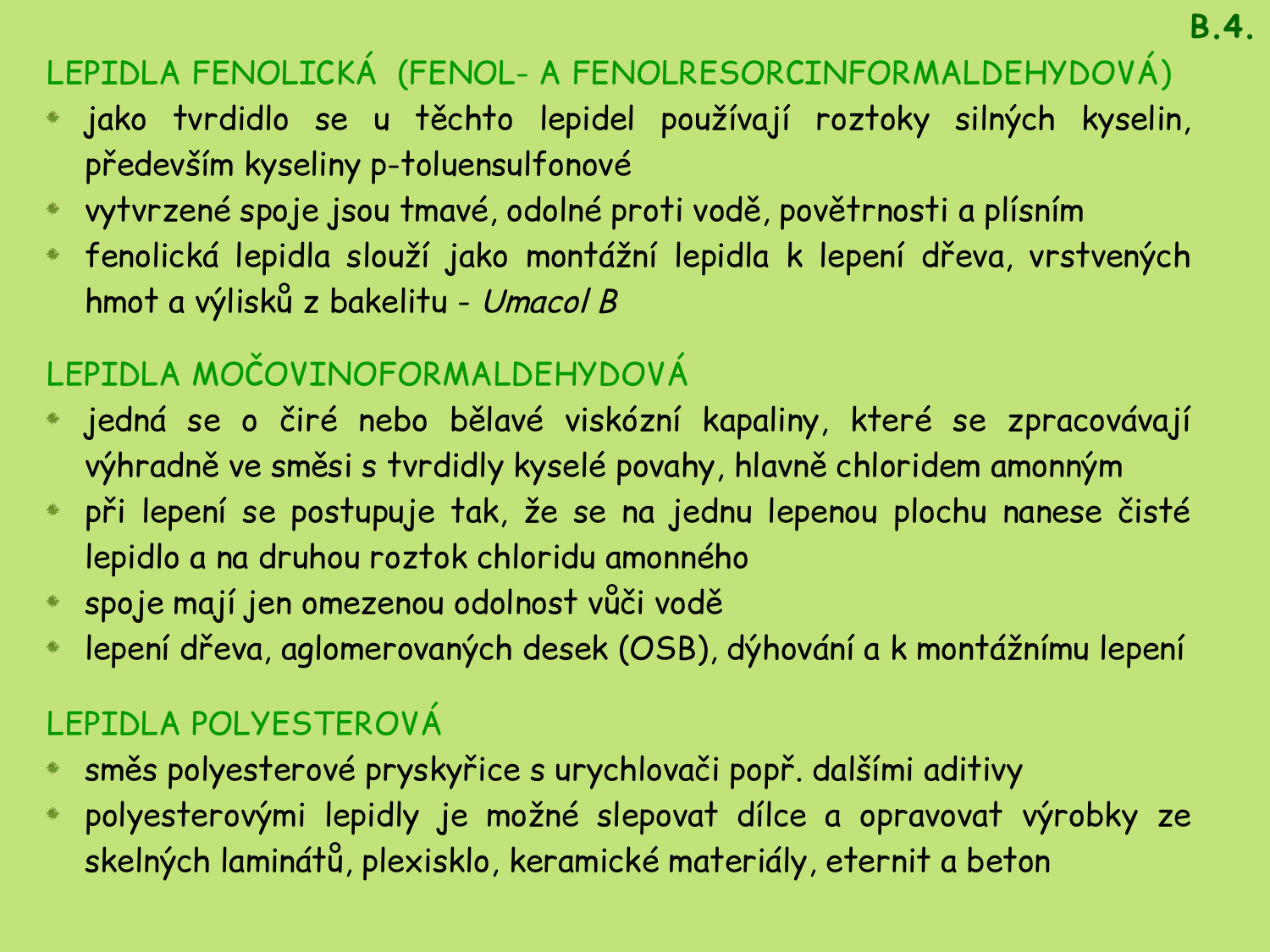

B.4.
LEPIDLA FENOLICKÁ  (FENOL- A FENOLRESORCINFORMALDEHYDOVÁ)
jako tvrdidlo se u těchto lepidel používají roztoky silných kyselin, především kyseliny p-toluensulfonové
vytvrzené spoje jsou tmavé, odolné proti vodě, povětrnosti a plísním
fenolická lepidla slouží jako montážní lepidla k lepení dřeva, vrstvených hmot a výlisků z bakelitu - Umacol B

LEPIDLA MOČOVINOFORMALDEHYDOVÁ
jedná se o čiré nebo bělavé viskózní kapaliny, které se zpracovávají výhradně ve směsi s tvrdidly kyselé povahy, hlavně chloridem amonným
při lepení se postupuje tak, že se na jednu lepenou plochu nanese čisté lepidlo a na druhou roztok chloridu amonného
spoje mají jen omezenou odolnost vůči vodě
lepení dřeva, aglomerovaných desek (OSB), dýhování a k montážnímu lepení

LEPIDLA POLYESTEROVÁ
směs polyesterové pryskyřice s urychlovači popř. dalšími aditivy
polyesterovými lepidly je možné slepovat dílce a opravovat výrobky ze skelných laminátů, plexisklo, keramické materiály, eternit a beton